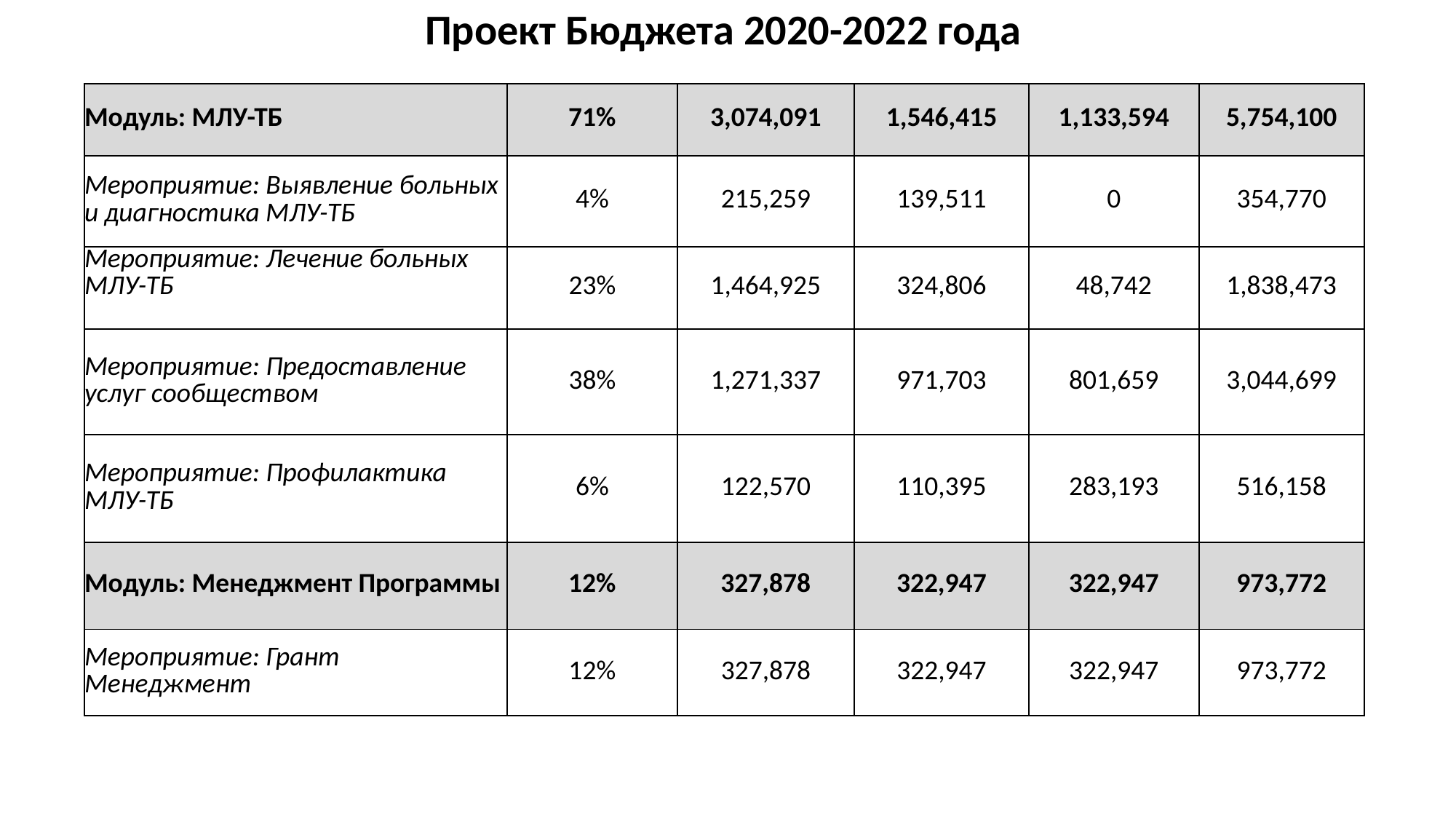

# Проект Бюджета 2020-2022 года
| Модуль: МЛУ-ТБ | 71% | 3,074,091 | 1,546,415 | 1,133,594 | 5,754,100 |
| --- | --- | --- | --- | --- | --- |
| Мероприятие: Выявление больных и диагностика МЛУ-ТБ | 4% | 215,259 | 139,511 | 0 | 354,770 |
| Мероприятие: Лечение больных МЛУ-ТБ | 23% | 1,464,925 | 324,806 | 48,742 | 1,838,473 |
| Мероприятие: Предоставление услуг сообществом | 38% | 1,271,337 | 971,703 | 801,659 | 3,044,699 |
| Мероприятие: Профилактика МЛУ-ТБ | 6% | 122,570 | 110,395 | 283,193 | 516,158 |
| Модуль: Менеджмент Программы | 12% | 327,878 | 322,947 | 322,947 | 973,772 |
| Мероприятие: Грант Менеджмент | 12% | 327,878 | 322,947 | 322,947 | 973,772 |